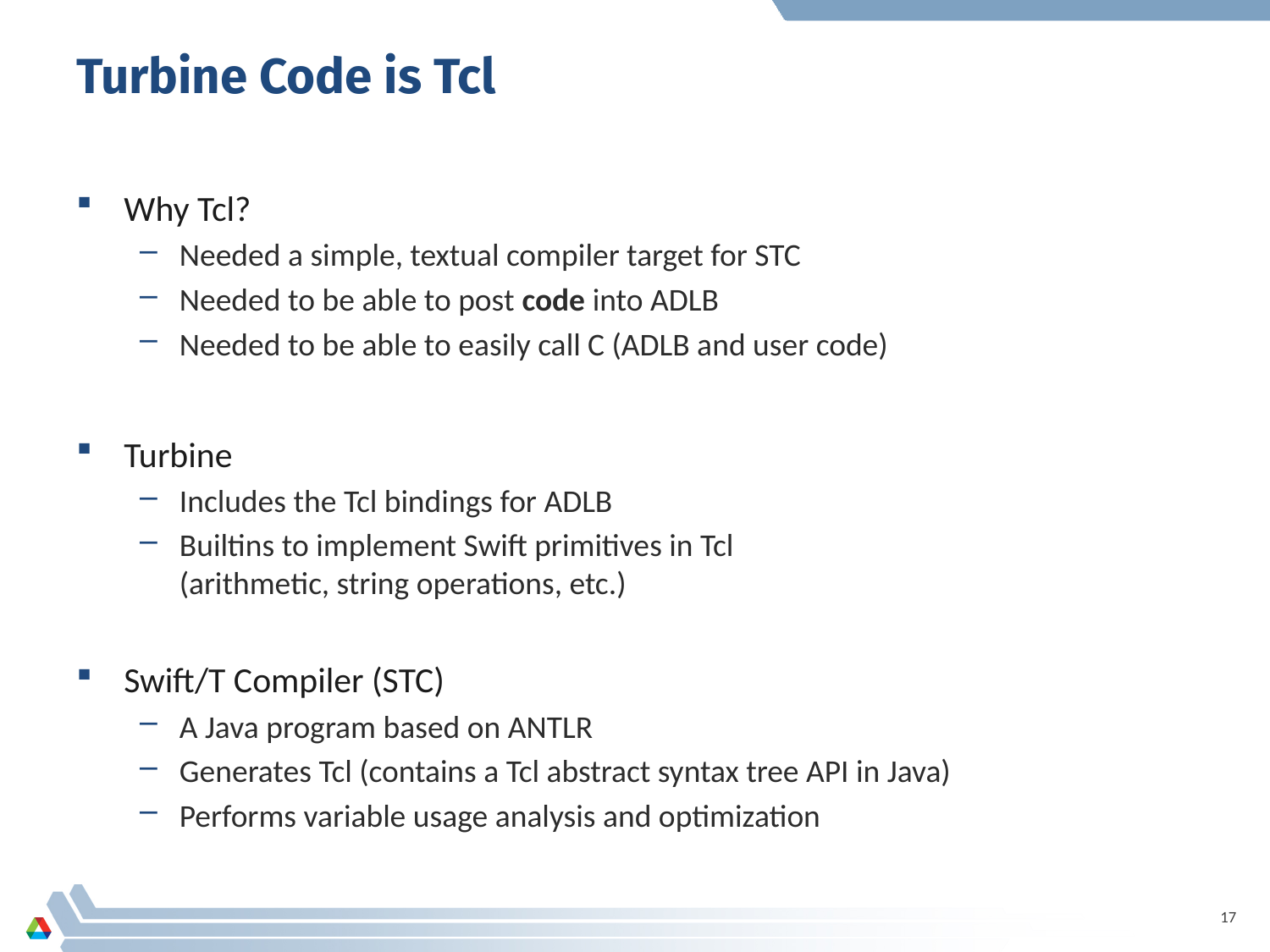

# Turbine Code is Tcl
Why Tcl?
Needed a simple, textual compiler target for STC
Needed to be able to post code into ADLB
Needed to be able to easily call C (ADLB and user code)

Turbine
Includes the Tcl bindings for ADLB
Builtins to implement Swift primitives in Tcl
(arithmetic, string operations, etc.)

Swift/T Compiler (STC)
A Java program based on ANTLR
Generates Tcl (contains a Tcl abstract syntax tree API in Java)
Performs variable usage analysis and optimization
17